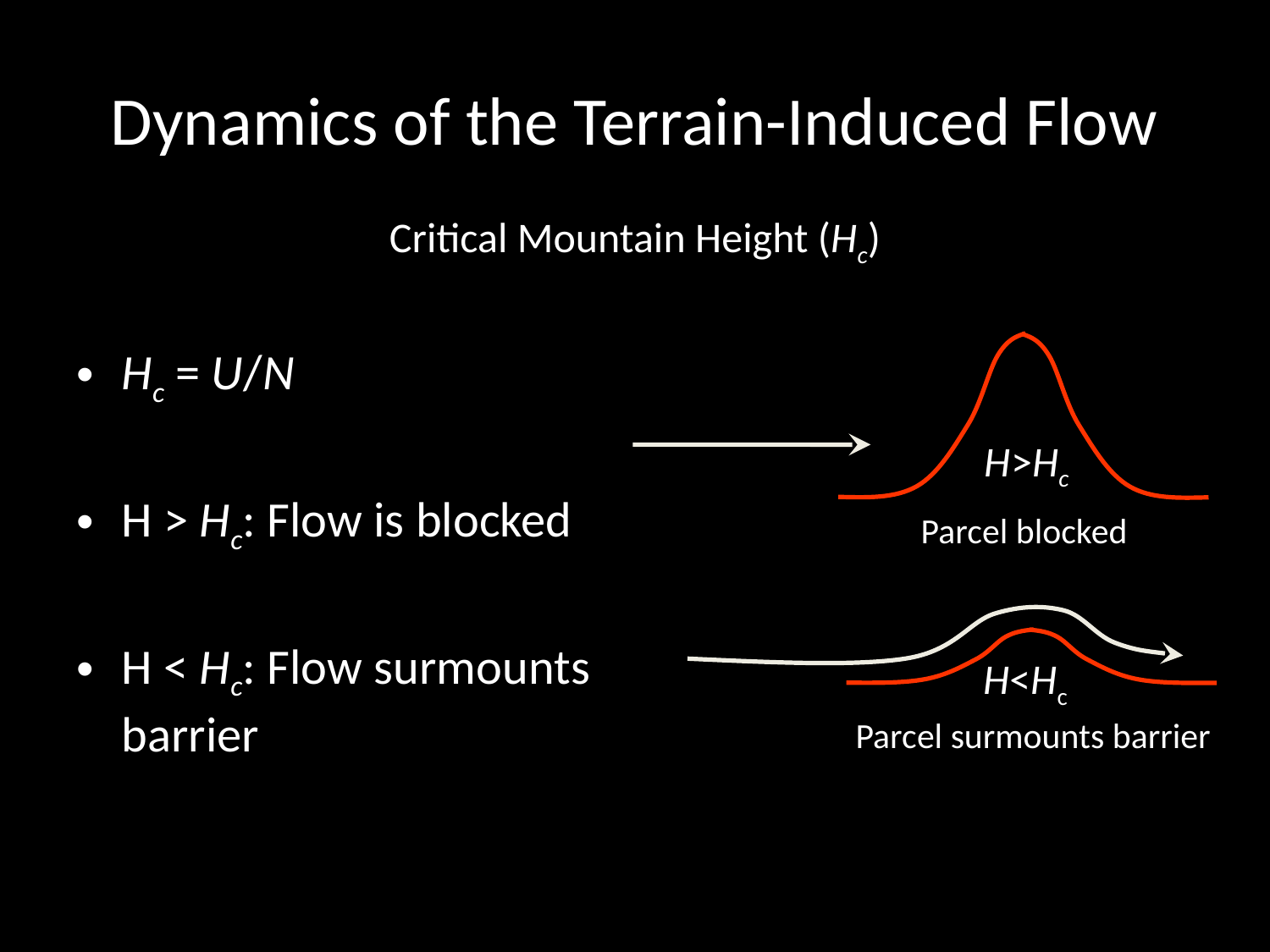

# Dynamics of the Terrain-Induced Flow
Critical Mountain Height (Hc)
Hc = U/N

H > Hc: Flow is blocked

H < Hc: Flow surmounts barrier

H>Hc

Parcel blocked

H<Hc
Parcel surmounts barrier